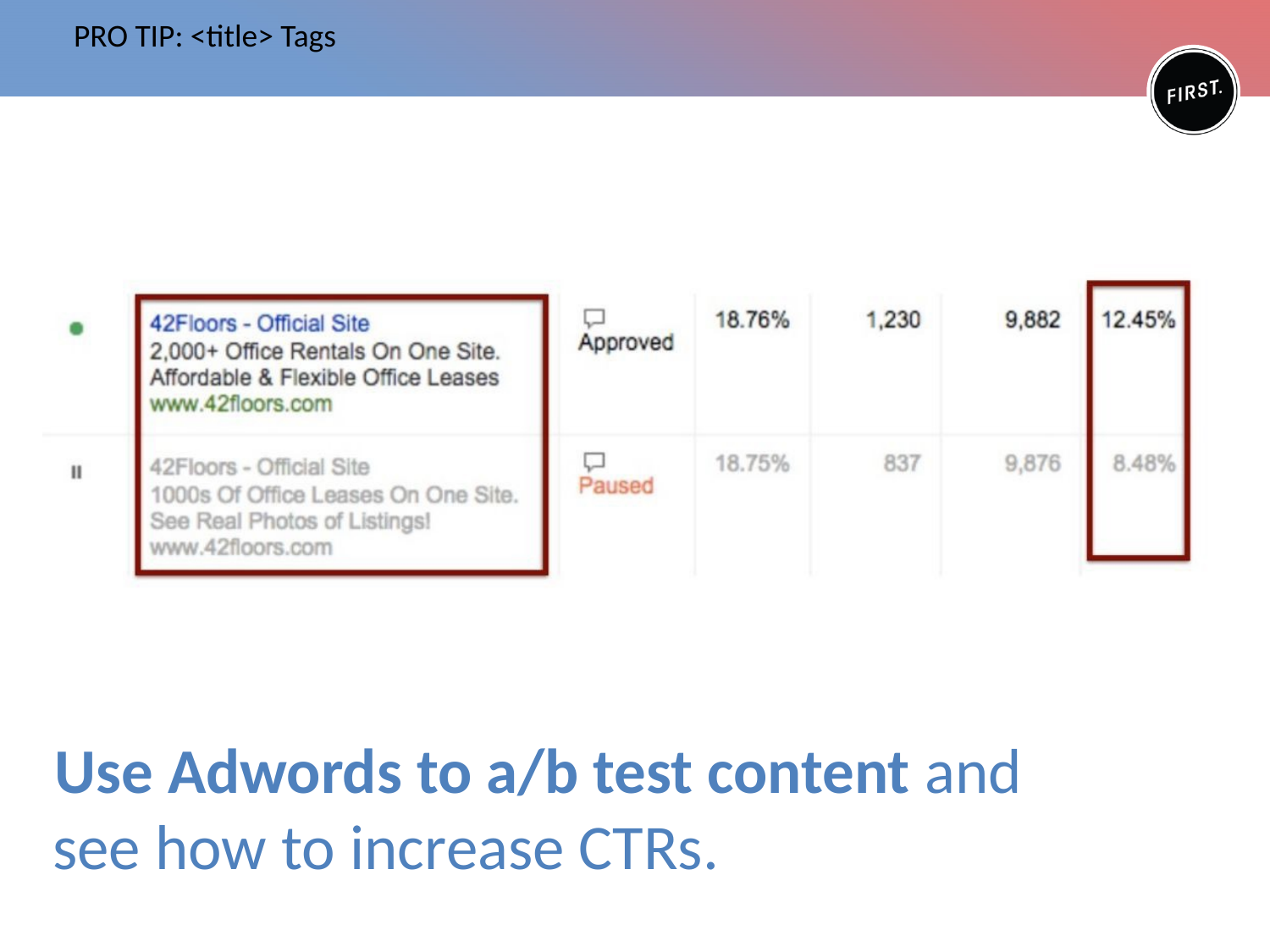

# PRO TIP: <title> Tags

Use Adwords to a/b test content and  see how to increase CTRs.